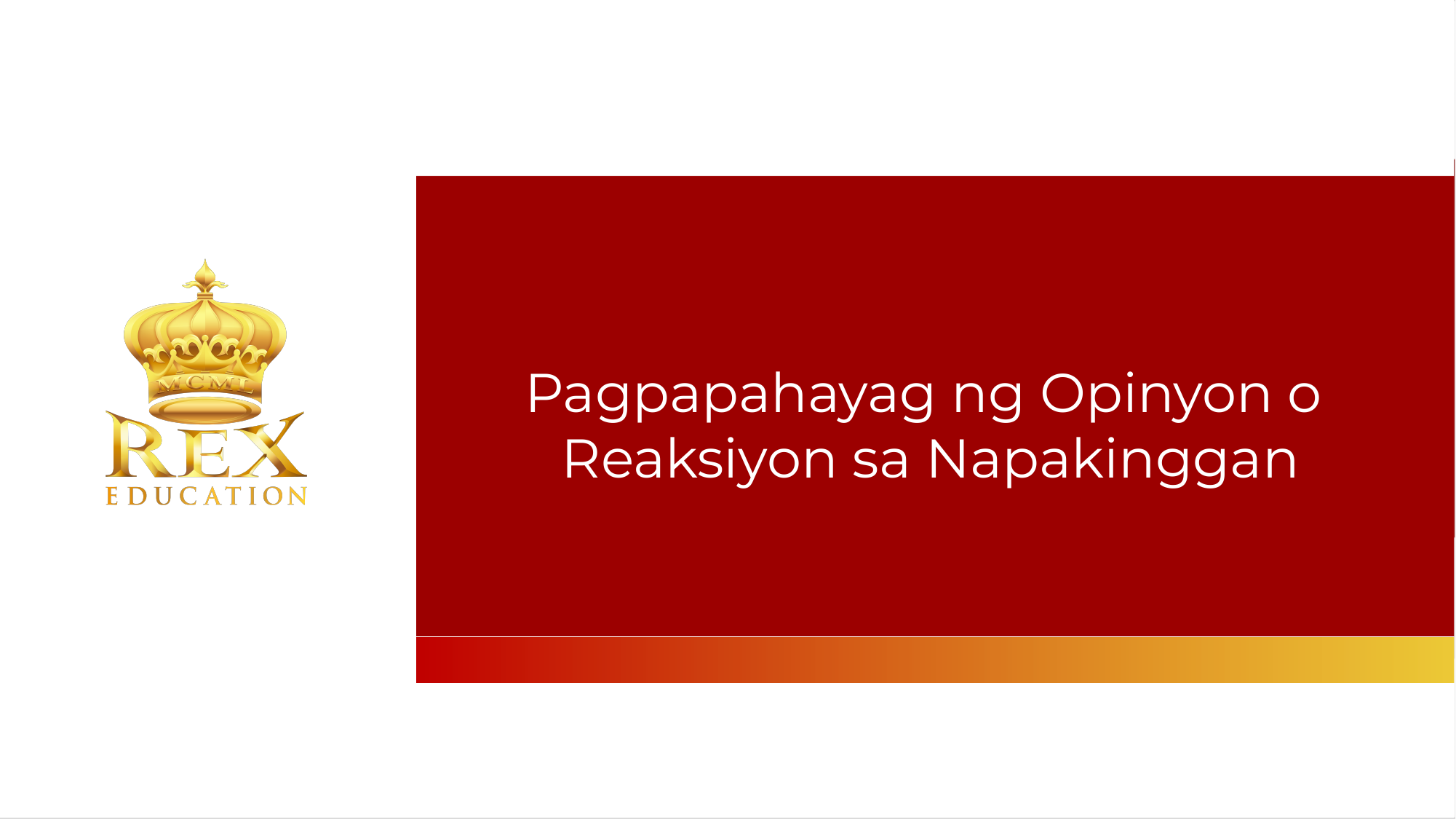

Pagpapahayag ng Opinyon o
 Reaksiyon sa Napakinggan